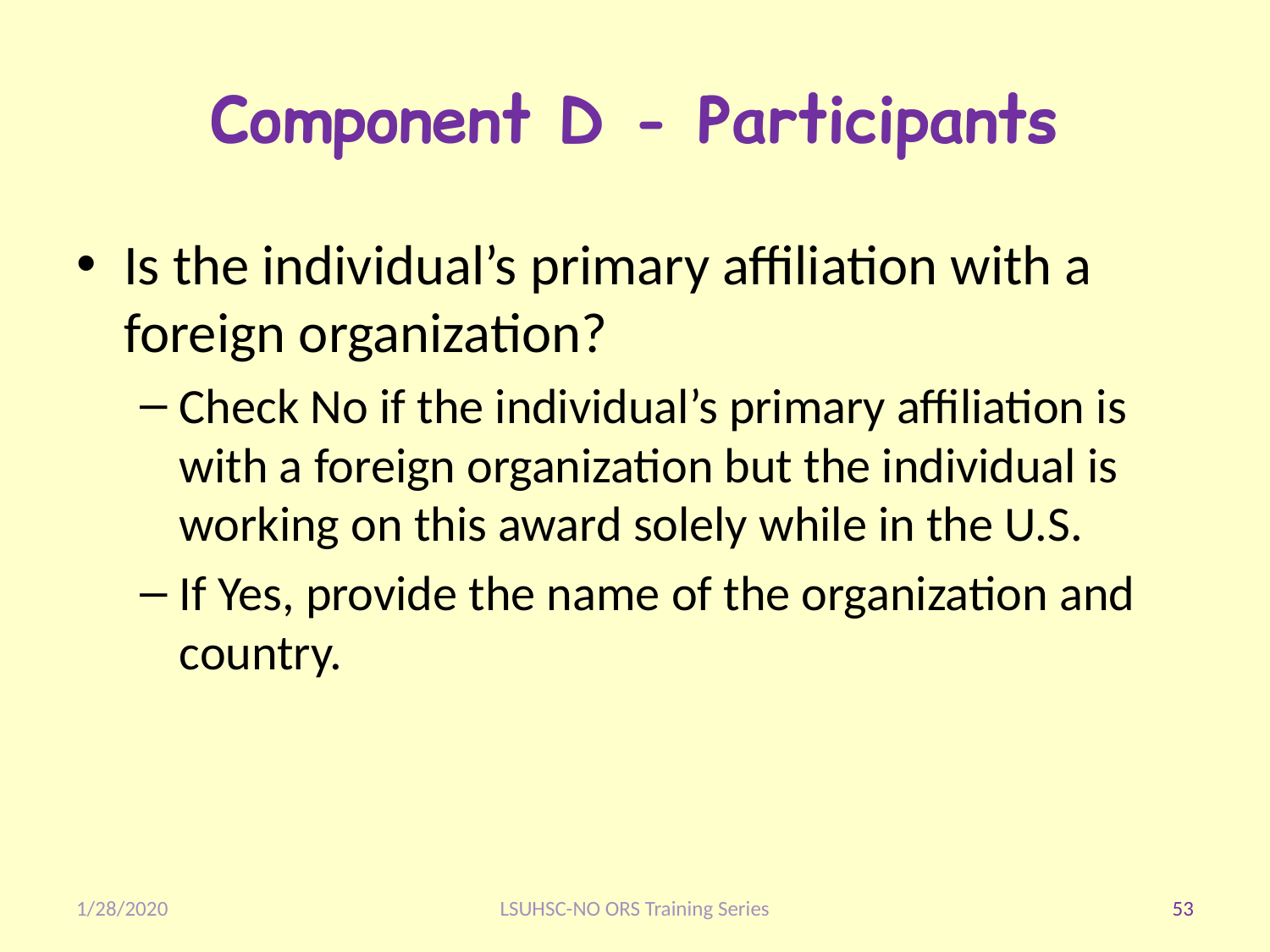

# Component D - Participants
Is the individual’s primary affiliation with a foreign organization?
Check No if the individual’s primary affiliation is with a foreign organization but the individual is working on this award solely while in the U.S.
If Yes, provide the name of the organization and country.
1/28/2020
LSUHSC-NO ORS Training Series
53